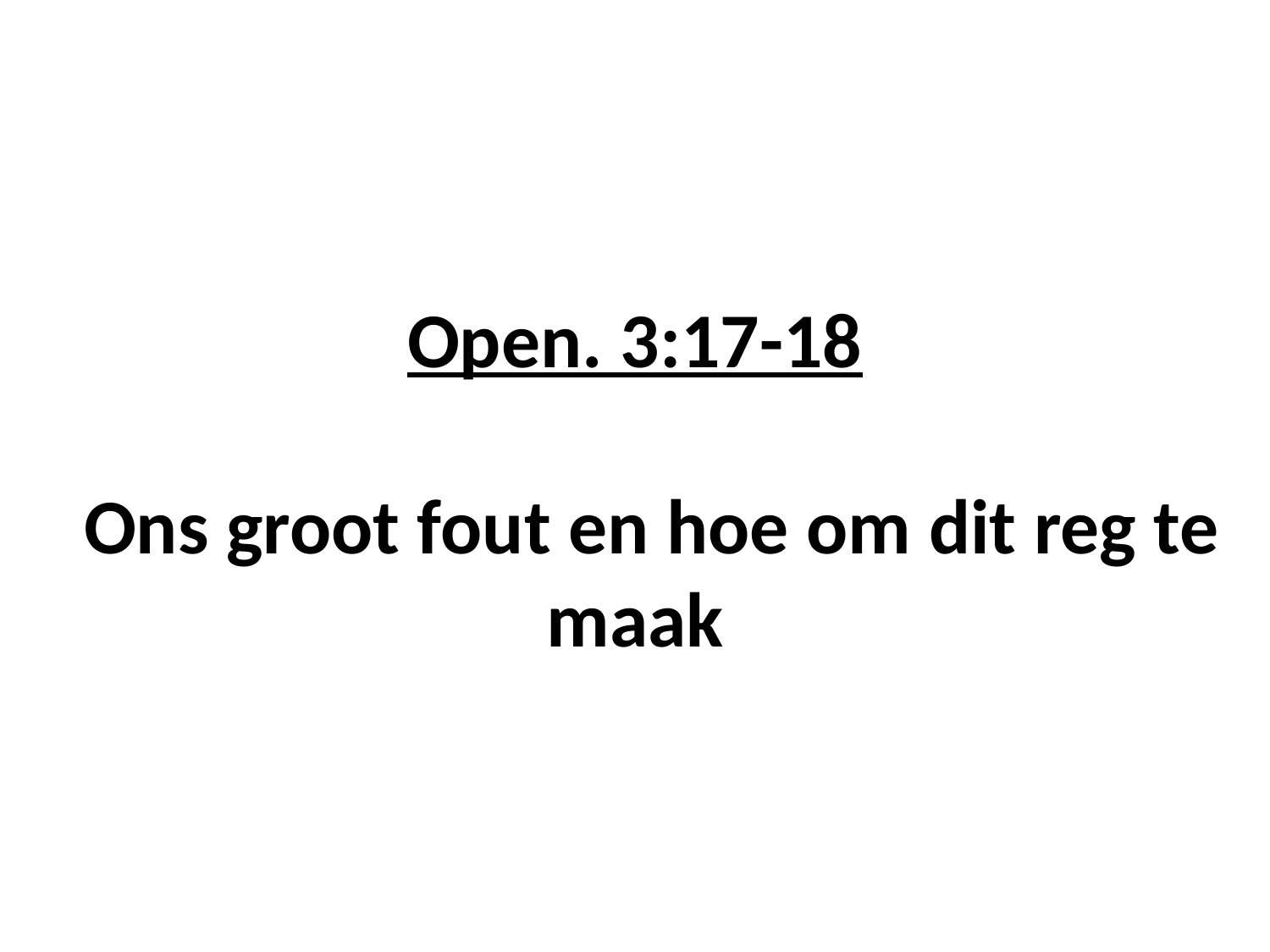

# Open. 3:17-18 Ons groot fout en hoe om dit reg te maak